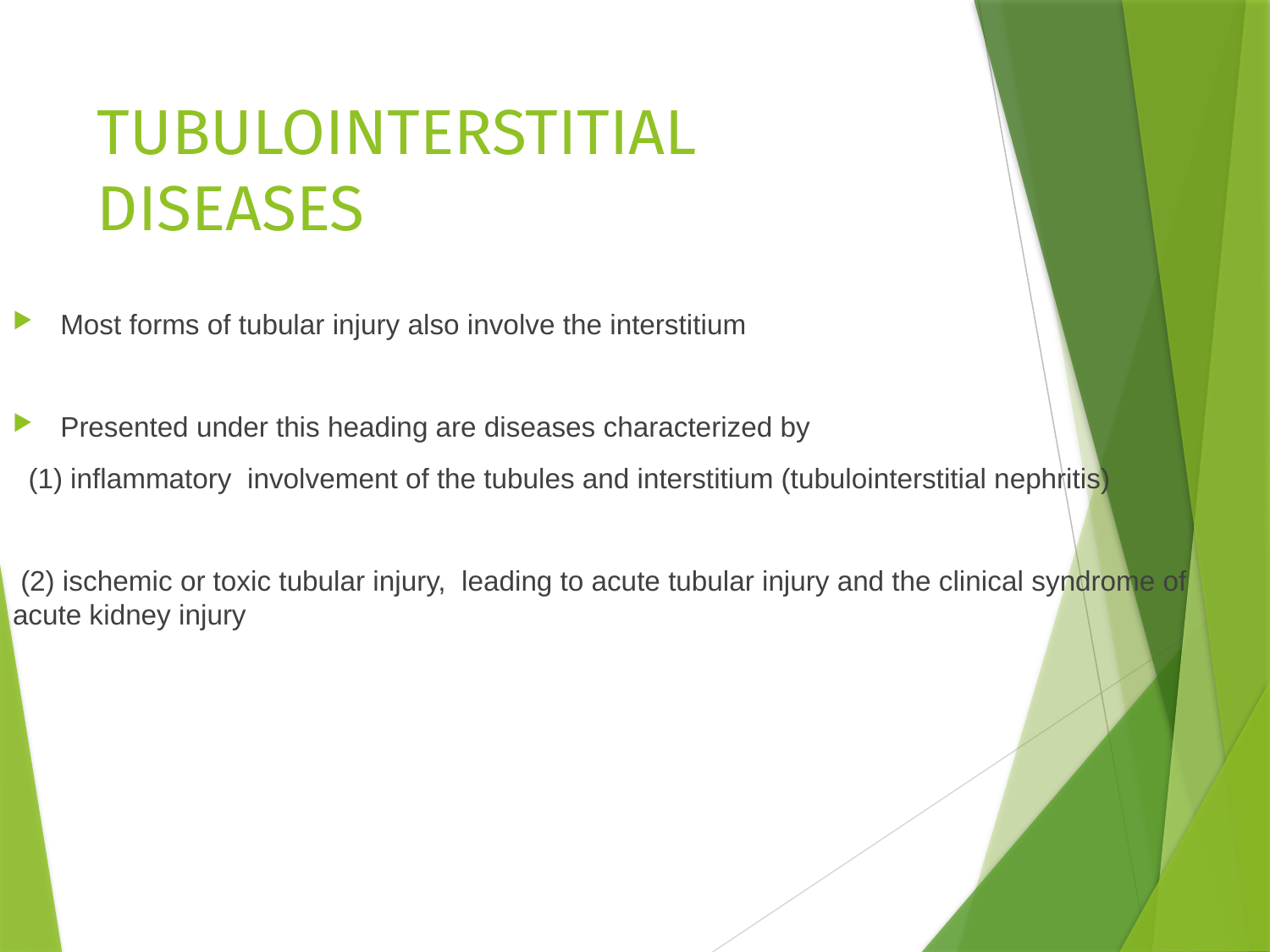

# TUBULOINTERSTITIAL DISEASES
Most forms of tubular injury also involve the interstitium

Presented under this heading are diseases characterized by
  (1) inflammatory  involvement of the tubules and interstitium (tubulointerstitial nephritis)

 (2) ischemic or toxic tubular injury,  leading to acute tubular injury and the clinical syndrome of acute kidney injury